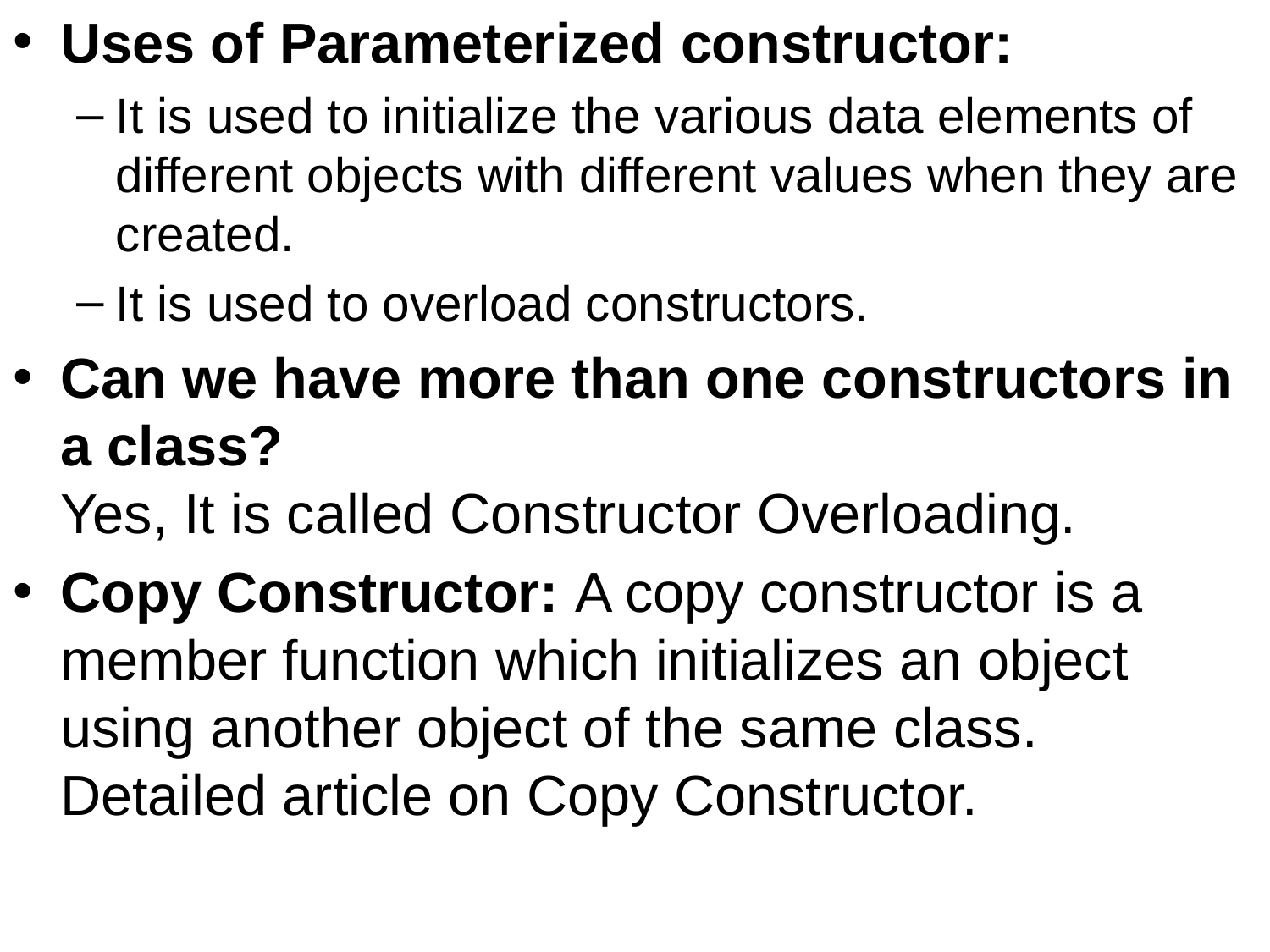

Uses of Parameterized constructor:
It is used to initialize the various data elements of different objects with different values when they are created.
It is used to overload constructors.
Can we have more than one constructors in a class?
Yes, It is called Constructor Overloading.
Copy Constructor: A copy constructor is a member function which initializes an object using another object of the same class. Detailed article on Copy Constructor.